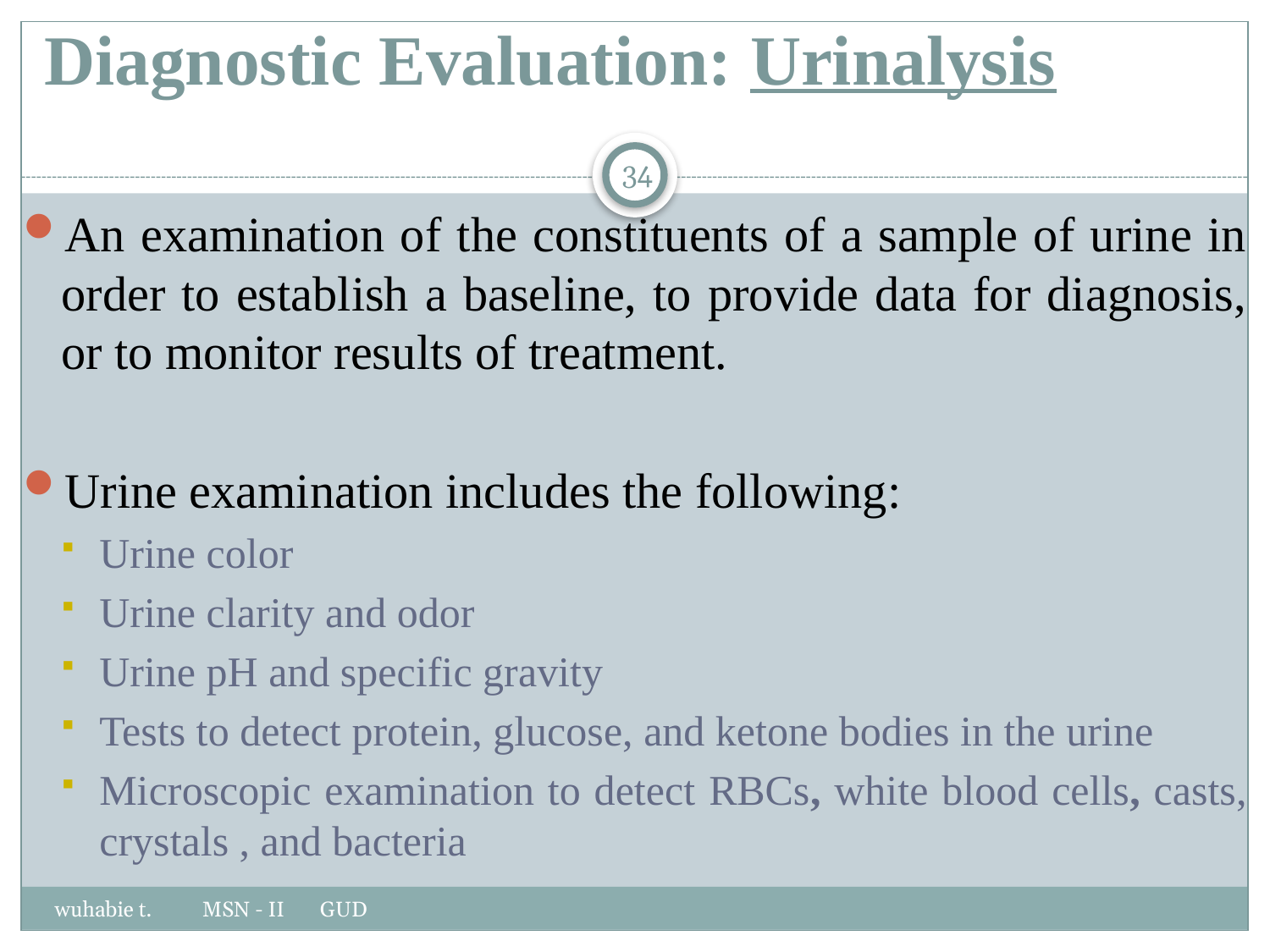

# Diagnostic Evaluation: Urinalysis

An examination of the constituents of a sample of urine in order to establish a baseline, to provide data for diagnosis, or to monitor results of treatment.

Urine examination includes the following:
Urine color
Urine clarity and odor
Urine pH and specific gravity
Tests to detect protein, glucose, and ketone bodies in the urine
Microscopic examination to detect RBCs, white blood cells, casts, crystals , and bacteria
34
wuhabie t.          MSN - II       GUD